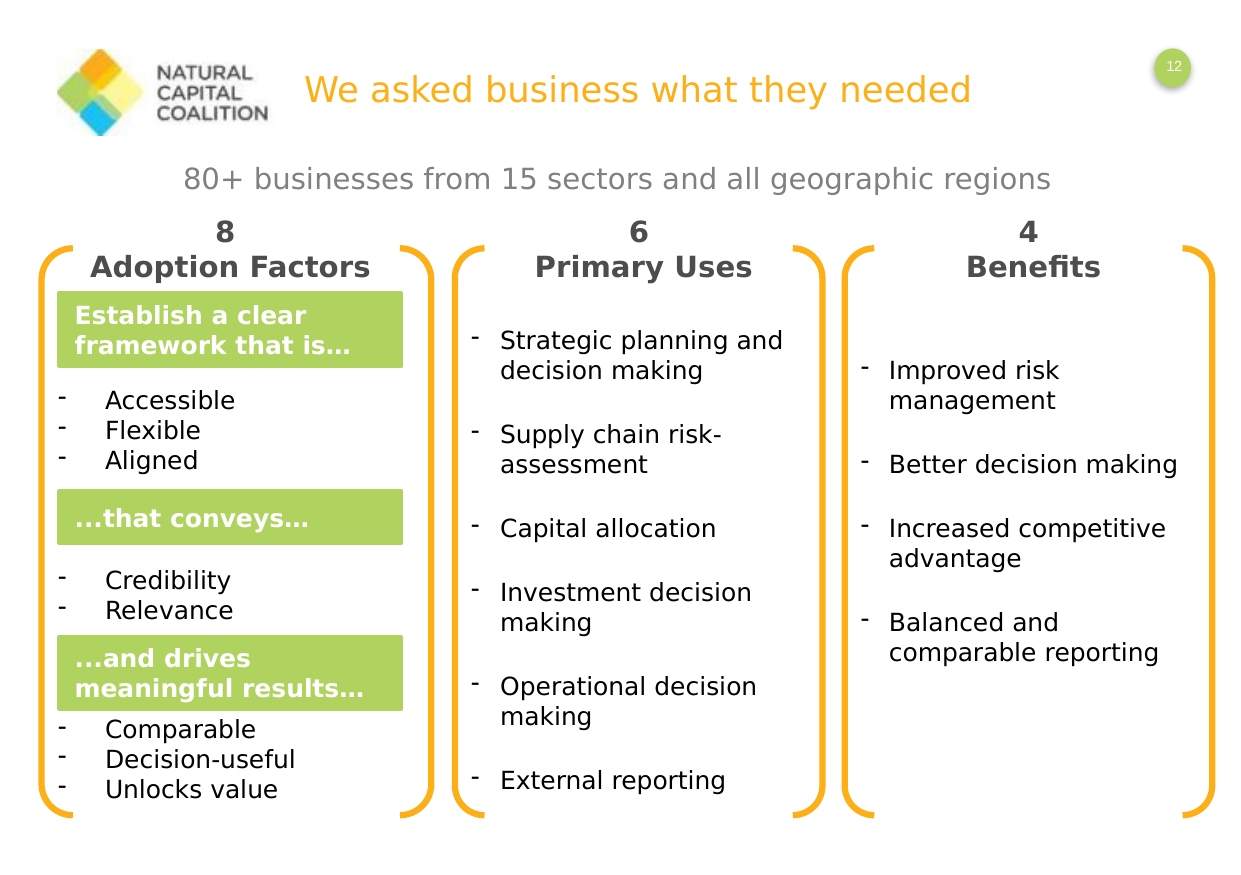

We asked business what they needed
80+ businesses from 15 sectors and all geographic regions
8
Adoption Factors
6
Primary Uses
4
Benefits

Accessible
Flexible
Aligned

Credibility
Relevance

Comparable
Decision-useful
Unlocks value

Strategic planning and decision making
Supply chain risk-assessment
Capital allocation
Investment decision making
Operational decision making
External reporting

Improved risk management
Better decision making
Increased competitive advantage
Balanced and comparable reporting

Establish a clear framework that is…
...that conveys…
...and drives meaningful results…